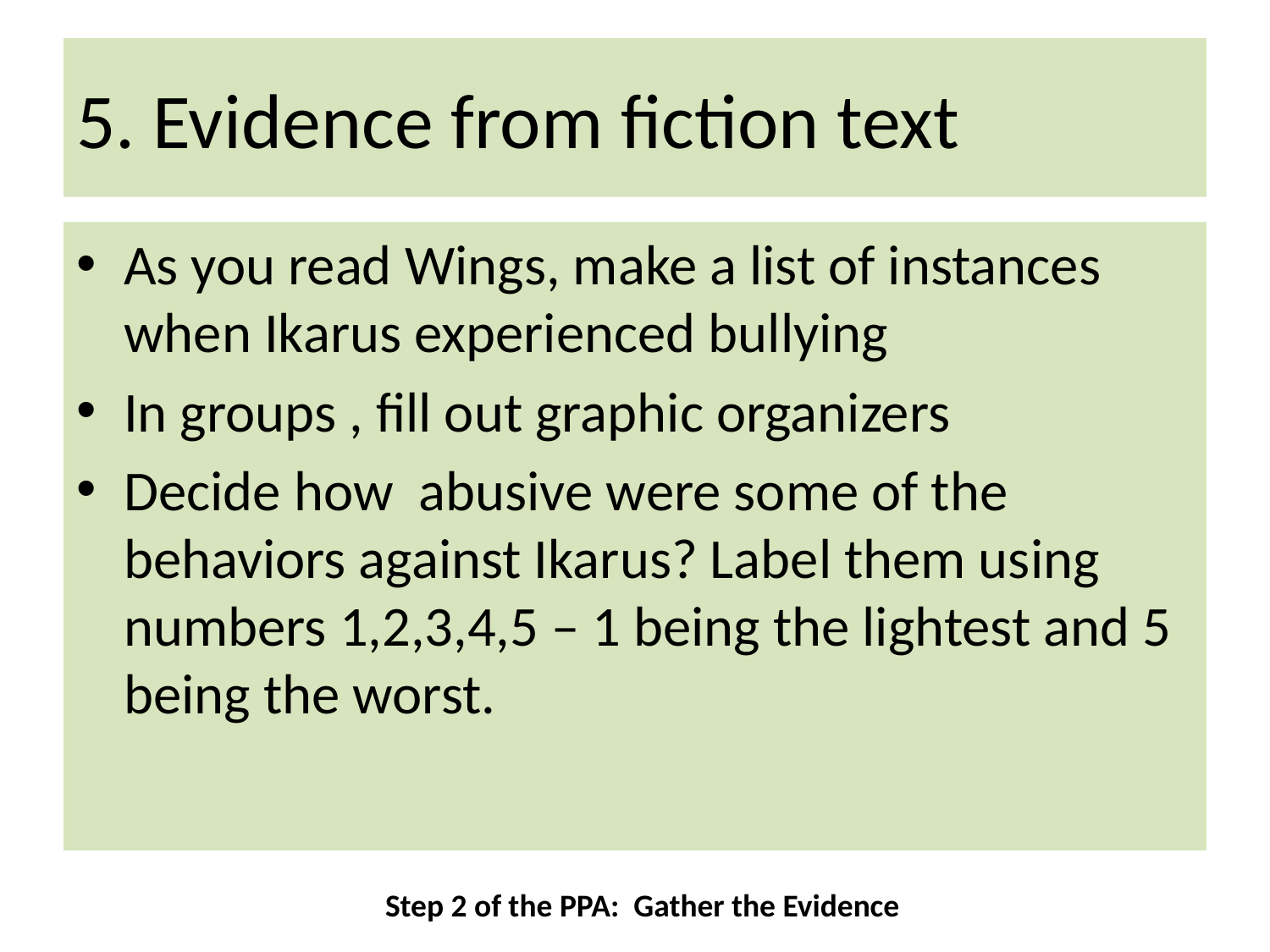

# 5. Evidence from fiction text
As you read Wings, make a list of instances when Ikarus experienced bullying
In groups , fill out graphic organizers
Decide how  abusive were some of the behaviors against Ikarus? Label them using numbers 1,2,3,4,5 – 1 being the lightest and 5 being the worst.

Step 2 of the PPA:  Gather the Evidence